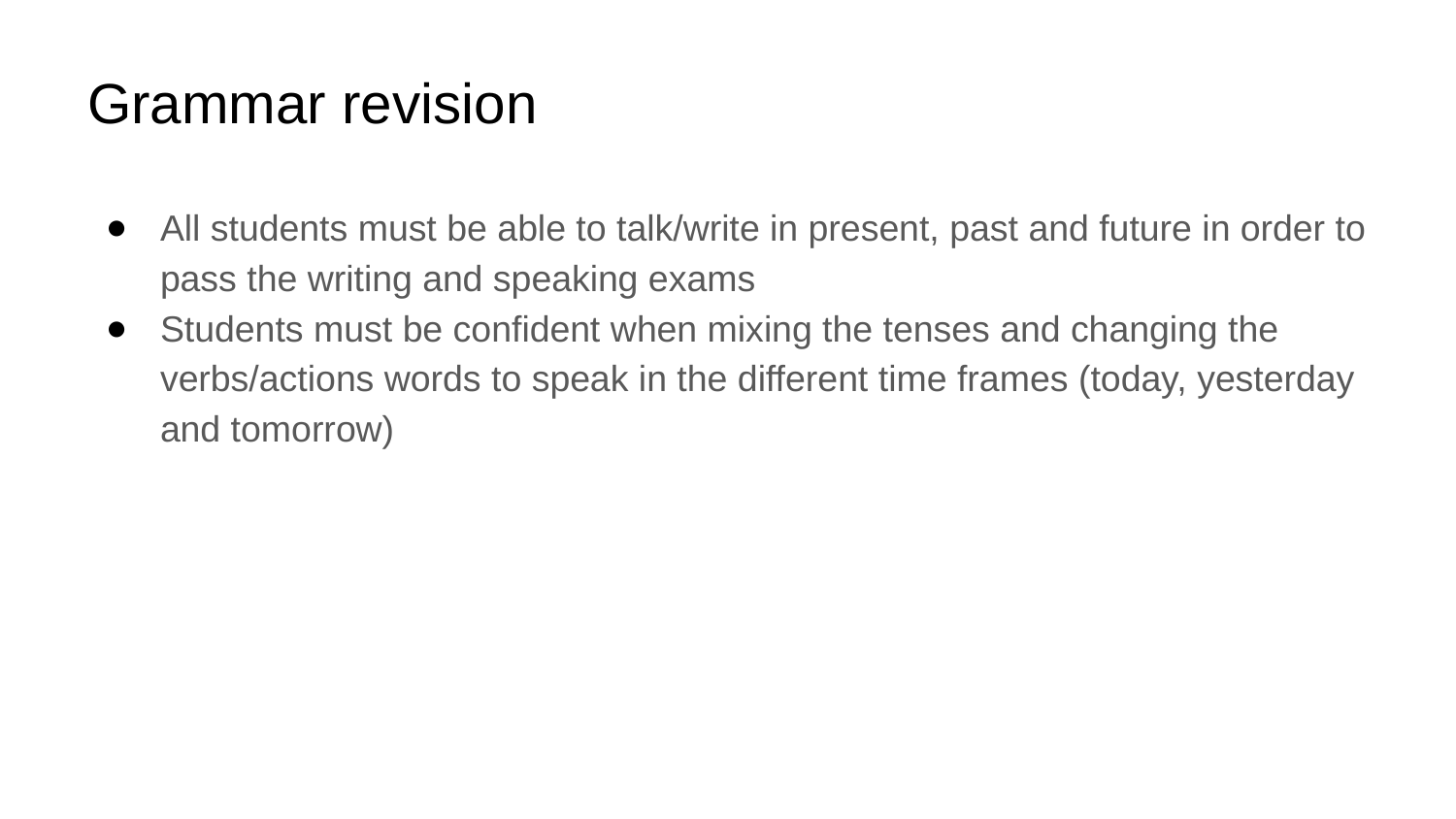

# Grammar revision
All students must be able to talk/write in present, past and future in order to pass the writing and speaking exams
Students must be confident when mixing the tenses and changing the verbs/actions words to speak in the different time frames (today, yesterday and tomorrow)